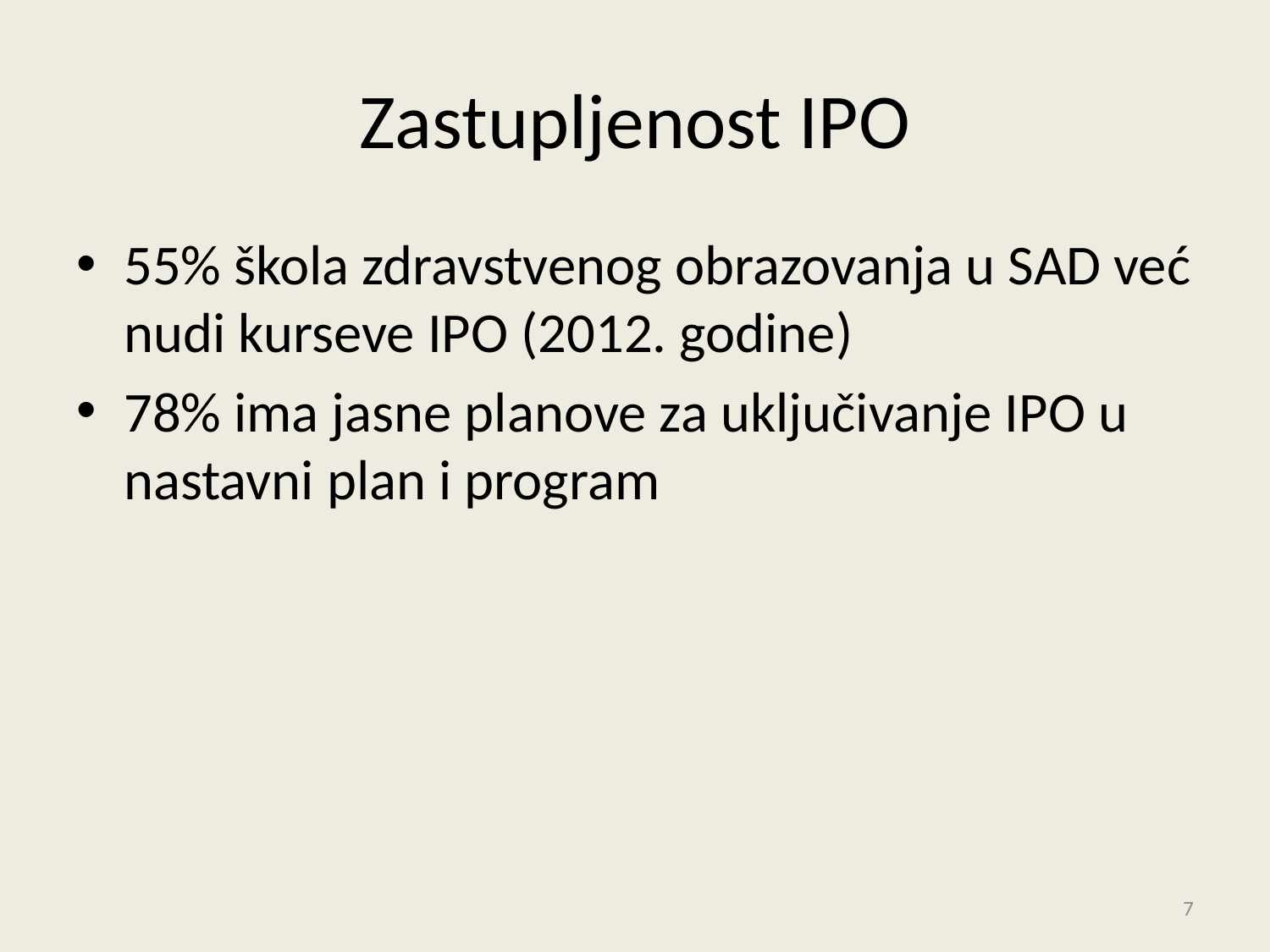

# Zastupljenost IPO
55% škola zdravstvenog obrazovanja u SAD već nudi kurseve IPO (2012. godine)
78% ima jasne planove za uključivanje IPO u nastavni plan i program
7